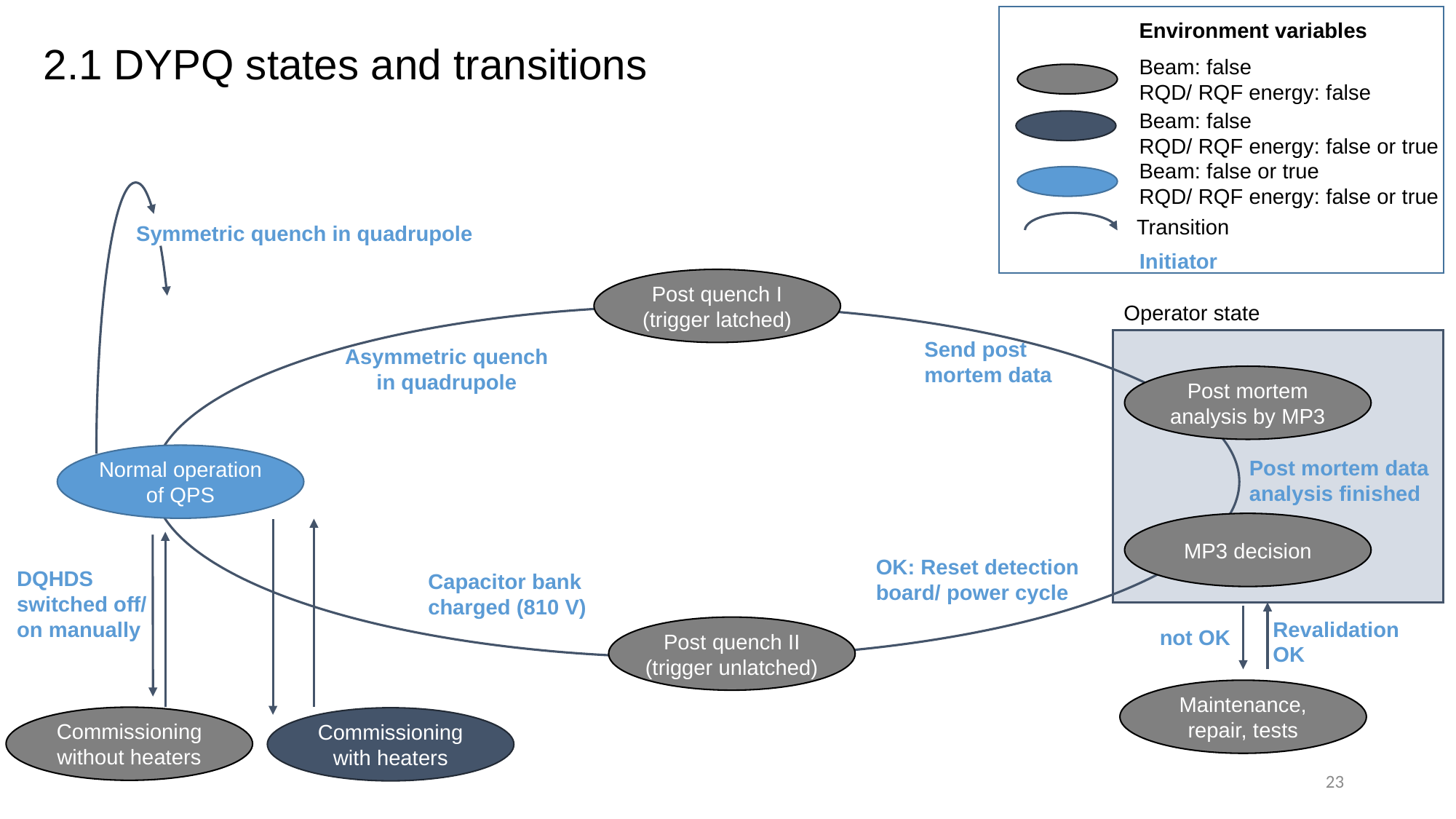

Environment variables
2.1 DYPQ states and transitions
Beam: false
RQD/ RQF energy: false

Beam: false
RQD/ RQF energy: false or true

Beam: false or true
RQD/ RQF energy: false or true

Transition

Symmetric quench in quadrupole
Initiator
Post quench I
(trigger latched)
Operator state

Send post mortem data

Asymmetric quench in quadrupole
Post mortem analysis by MP3
Normal operation of QPS
Post mortem data analysis finished
MP3 decision
OK: Reset detection board/ power cycle
DQHDS switched off/ on manually
Capacitor bank charged (810 V)
Revalidation OK
Post quench II
(trigger unlatched)
not OK
Maintenance, repair, tests
Commissioning without heaters
Commissioning with heaters
23